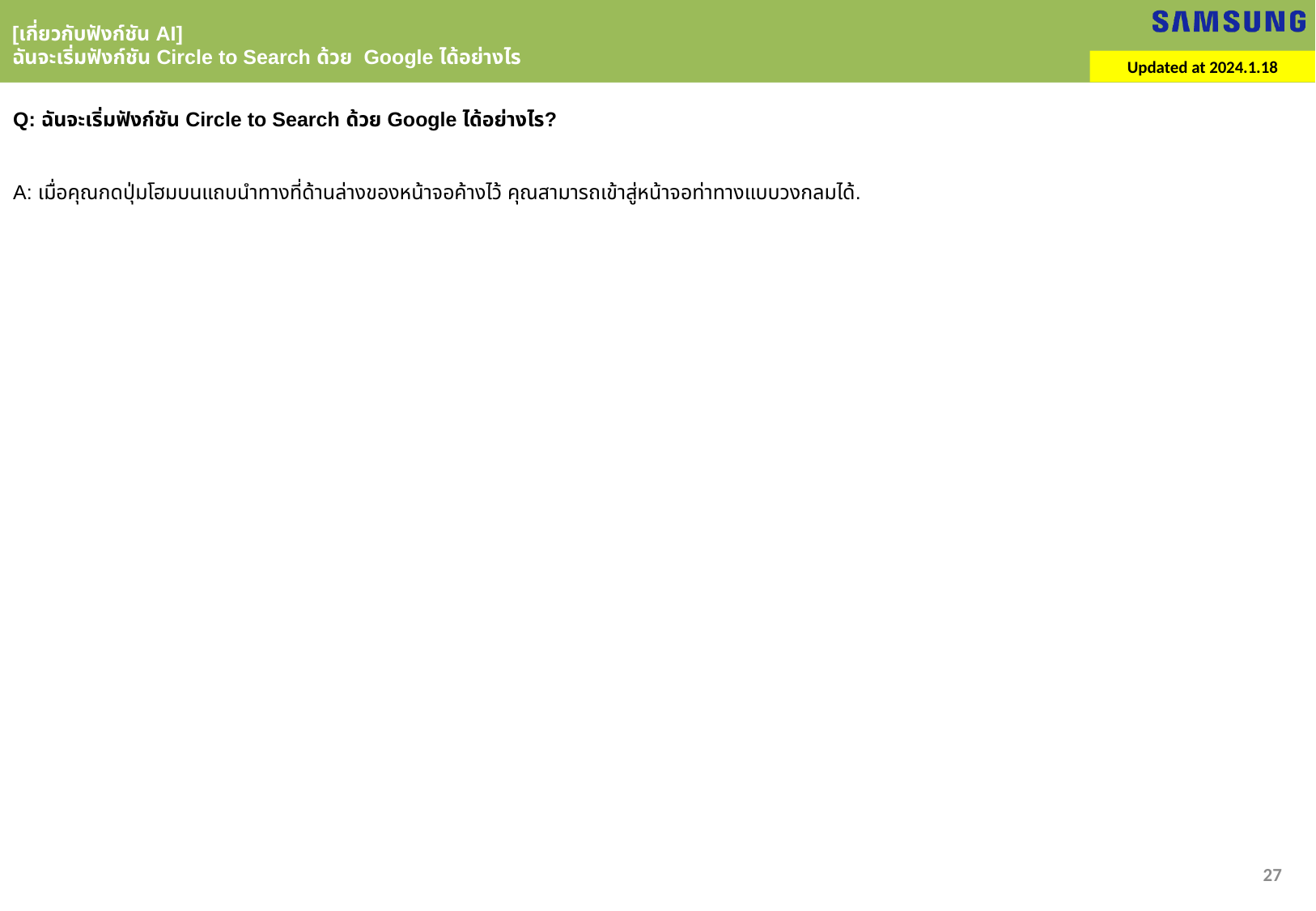

[เกี่ยวกับฟังก์ชัน AI]
ฉันจะเริ่มฟังก์ชัน Circle to Search ด้วย  Google ได้อย่างไร
Updated at 2024.1.18
Q: ฉันจะเริ่มฟังก์ชัน Circle to Search ด้วย Google ได้อย่างไร?

A: เมื่อคุณกดปุ่มโฮมบนแถบนำทางที่ด้านล่างของหน้าจอค้างไว้ คุณสามารถเข้าสู่หน้าจอท่าทางแบบวงกลมได้.

27